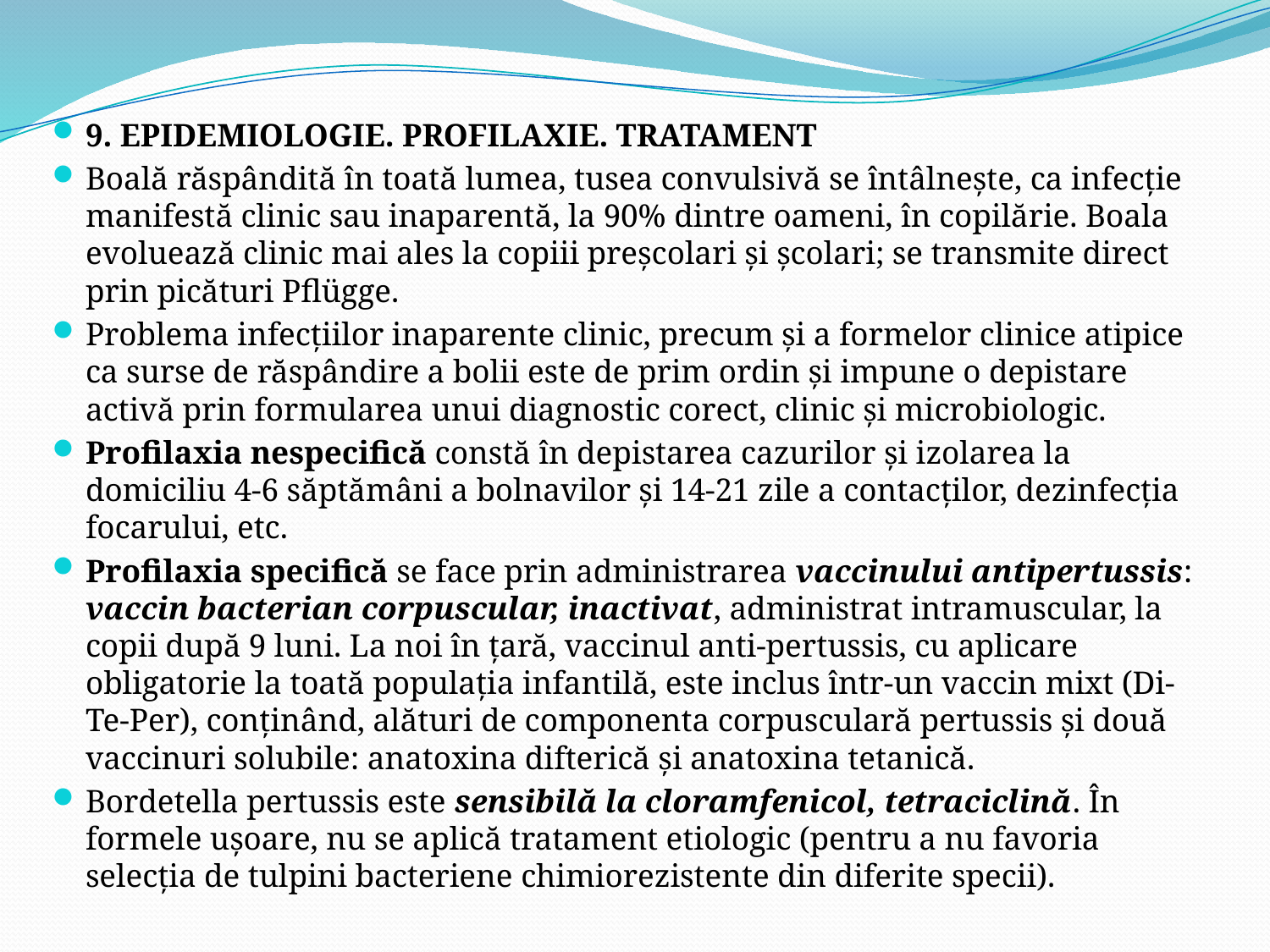

9. EPIDEMIOLOGIE. PROFILAXIE. TRATAMENT
Boală răspândită în toată lumea, tusea convulsivă se întâlneşte, ca infecţie manifestă clinic sau inaparentă, la 90% dintre oameni, în copilărie. Boala evoluează clinic mai ales la copiii preşcolari şi şcolari; se transmite direct prin picături Pflügge.
Problema infecţiilor inaparente clinic, precum şi a formelor clinice atipice ca surse de răspândire a bolii este de prim ordin şi impune o depistare activă prin formularea unui diagnostic corect, clinic şi microbiologic.
Profilaxia nespecifică constă în depistarea cazurilor şi izolarea la domiciliu 4-6 săptămâni a bolnavilor şi 14-21 zile a contacţilor, dezinfecţia focarului, etc.
Profilaxia specifică se face prin administrarea vaccinului antipertussis: vaccin bacterian corpuscular, inactivat, administrat intramuscular, la copii după 9 luni. La noi în ţară, vaccinul anti-pertussis, cu aplicare obligatorie la toată populaţia infantilă, este inclus într-un vaccin mixt (Di-Te-Per), conţinând, alături de componenta corpusculară pertussis şi două vaccinuri solubile: anatoxina difterică şi anatoxina tetanică.
Bordetella pertussis este sensibilă la cloramfenicol, tetraciclină. În formele uşoare, nu se aplică tratament etiologic (pentru a nu favoria selecţia de tulpini bacteriene chimiorezistente din diferite specii).